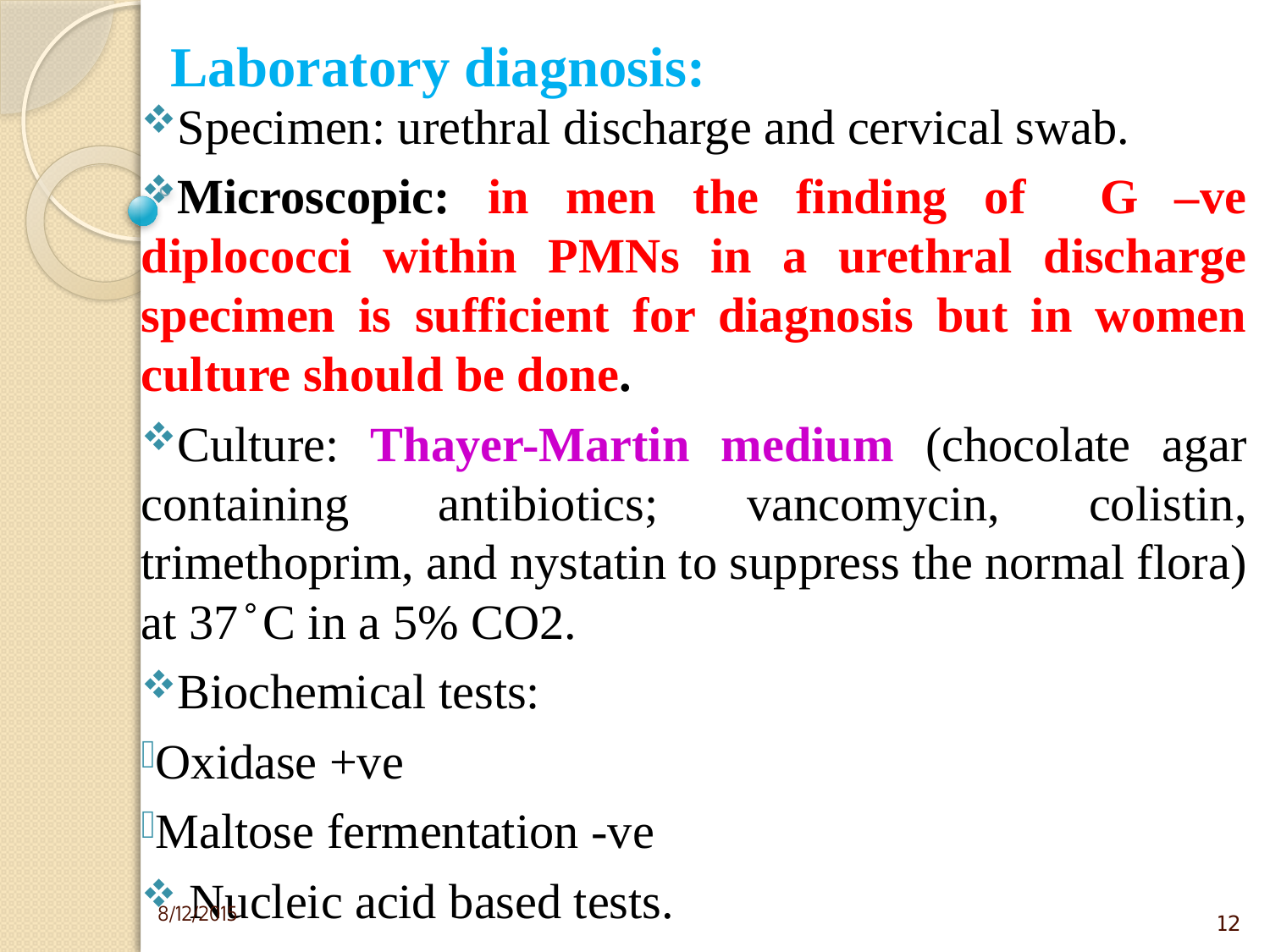

# Laboratory diagnosis:
Specimen: urethral discharge and cervical swab.
Microscopic: in men the finding of  G –ve diplococci within PMNs in a urethral discharge specimen is sufficient for diagnosis but in women culture should be done.
Culture: Thayer-Martin medium (chocolate agar containing antibiotics; vancomycin, colistin, trimethoprim, and nystatin to suppress the normal flora) at 37 ̊ C in a 5% CO2.
Biochemical tests:
Oxidase +ve
Maltose fermentation -ve
 Nucleic acid based tests.
8/12/2015
12